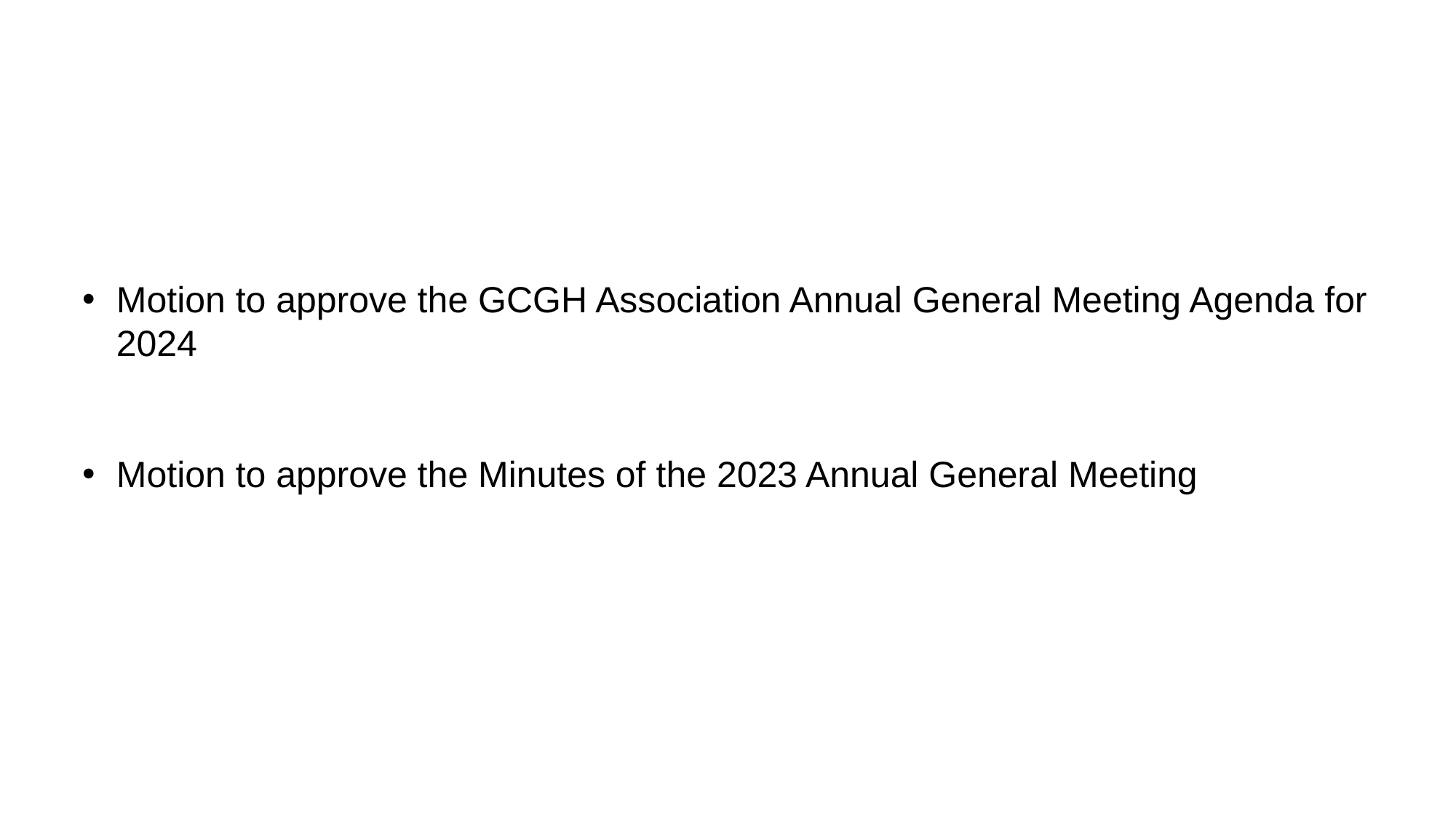

Motion to approve the GCGH Association Annual General Meeting Agenda for 2024

Motion to approve the Minutes of the 2023 Annual General Meeting